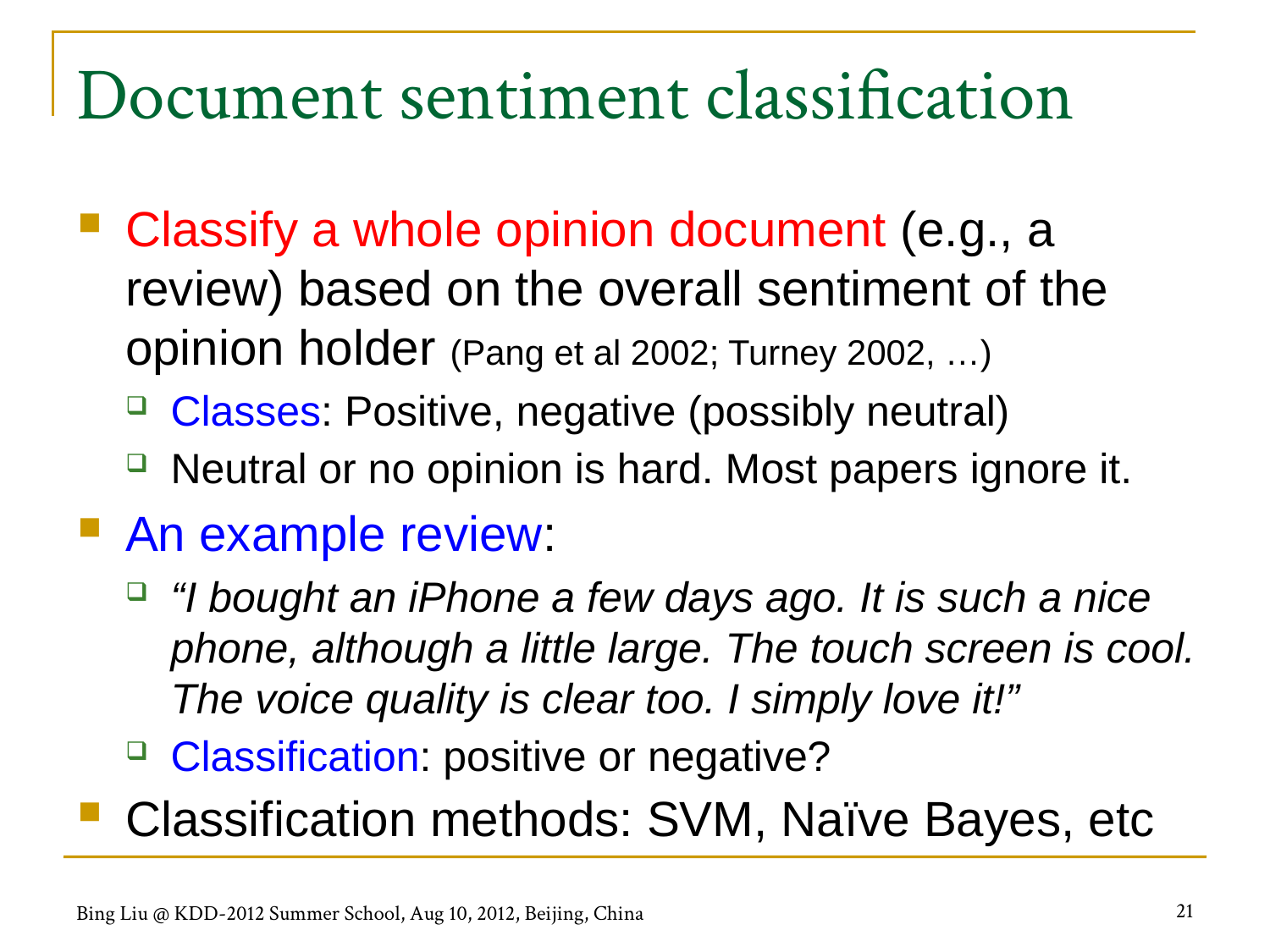

# Document sentiment classification
Classify a whole opinion document (e.g., a review) based on the overall sentiment of the opinion holder (Pang et al 2002; Turney 2002, …)
Classes: Positive, negative (possibly neutral)
Neutral or no opinion is hard. Most papers ignore it.
An example review:
“I bought an iPhone a few days ago. It is such a nice phone, although a little large. The touch screen is cool. The voice quality is clear too. I simply love it!”
Classification: positive or negative?
Classification methods: SVM, Naïve Bayes, etc
21
Bing Liu @ KDD-2012 Summer School, Aug 10, 2012, Beijing, China